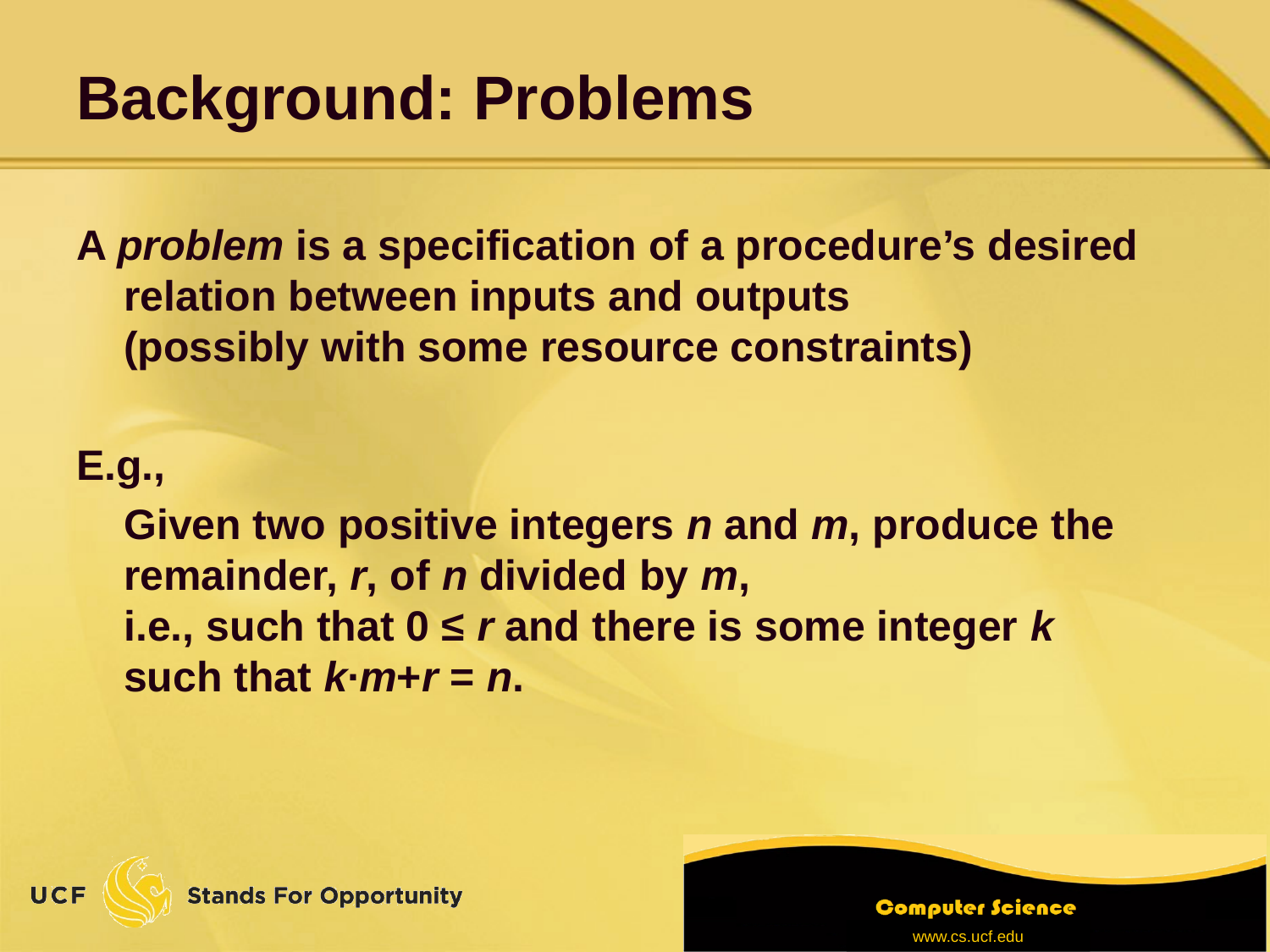

# Background: Problems
A problem is a specification of a procedure’s desired relation between inputs and outputs
(possibly with some resource constraints)

E.g.,
	Given two positive integers n and m, produce the remainder, r, of n divided by m,
i.e., such that 0 ≤ r and there is some integer k such that k∙m+r = n.